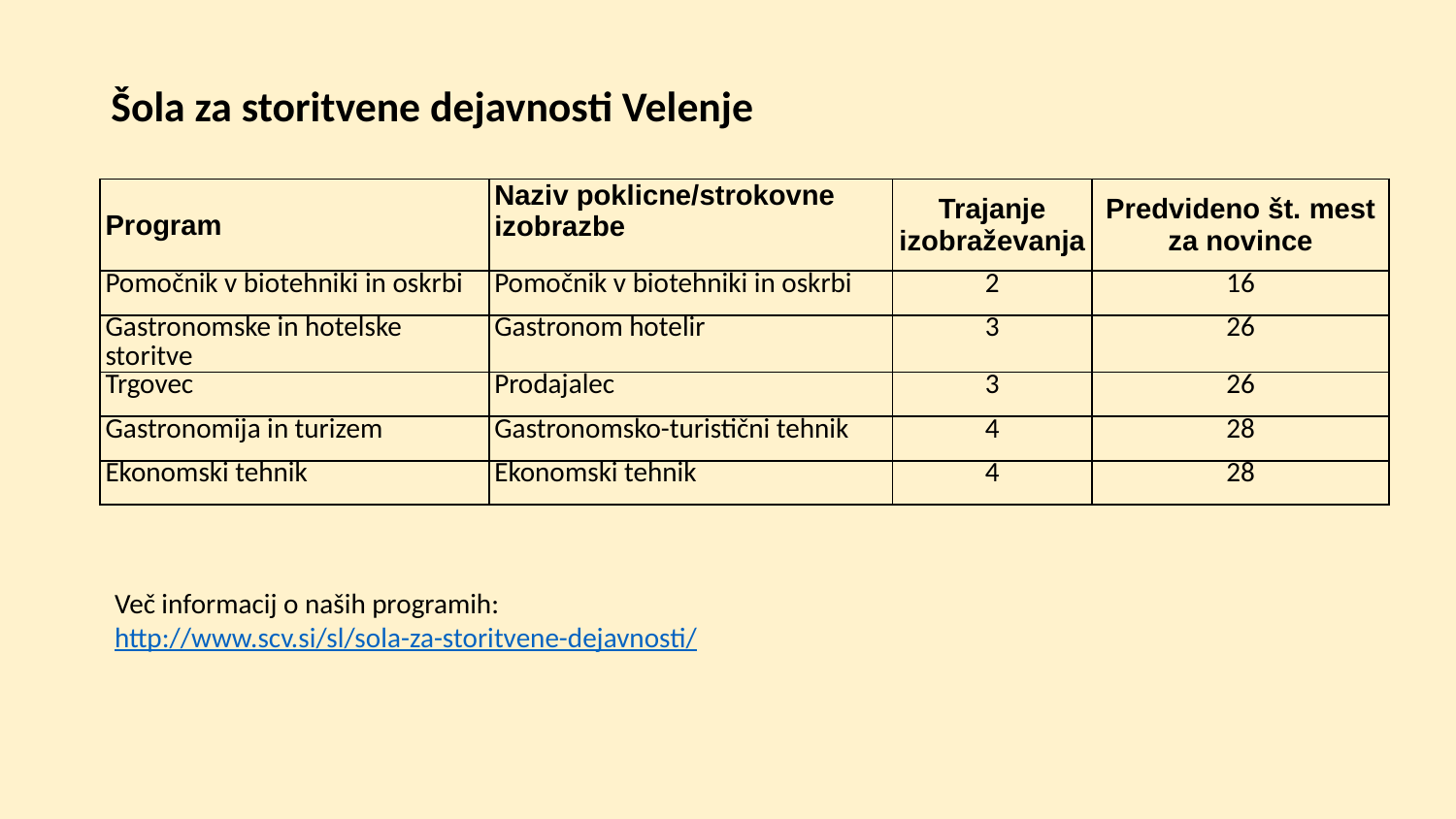

# Šola za storitvene dejavnosti Velenje
| Program | Naziv poklicne/strokovne izobrazbe | Trajanje izobraževanja | Predvideno št. mest za novince |
| --- | --- | --- | --- |
| Pomočnik v biotehniki in oskrbi | Pomočnik v biotehniki in oskrbi | 2 | 16 |
| Gastronomske in hotelske storitve | Gastronom hotelir | 3 | 26 |
| Trgovec | Prodajalec | 3 | 26 |
| Gastronomija in turizem | Gastronomsko-turistični tehnik | 4 | 28 |
| Ekonomski tehnik | Ekonomski tehnik | 4 | 28 |
Več informacij o naših programih:
http://www.scv.si/sl/sola-za-storitvene-dejavnosti/